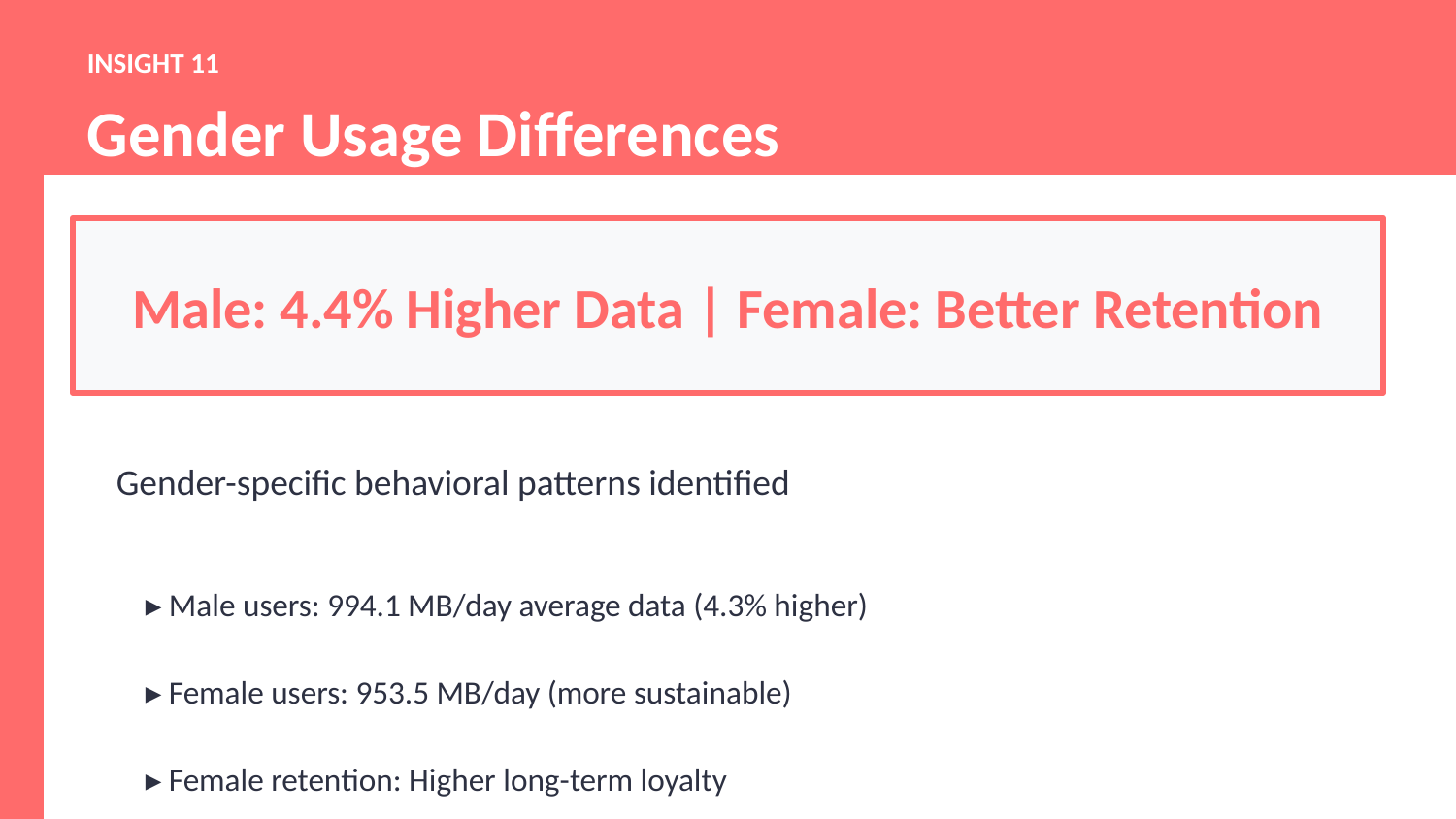

INSIGHT 11
Gender Usage Differences

Male: 4.4% Higher Data | Female: Better Retention
Gender-specific behavioral patterns identified
▸ Male users: 994.1 MB/day average data (4.3% higher)
▸ Female users: 953.5 MB/day (more sustainable)
▸ Female retention: Higher long-term loyalty
▸ Action: Tailor UX for gender-specific needs
Auto-play: 8 seconds | Looping presentation